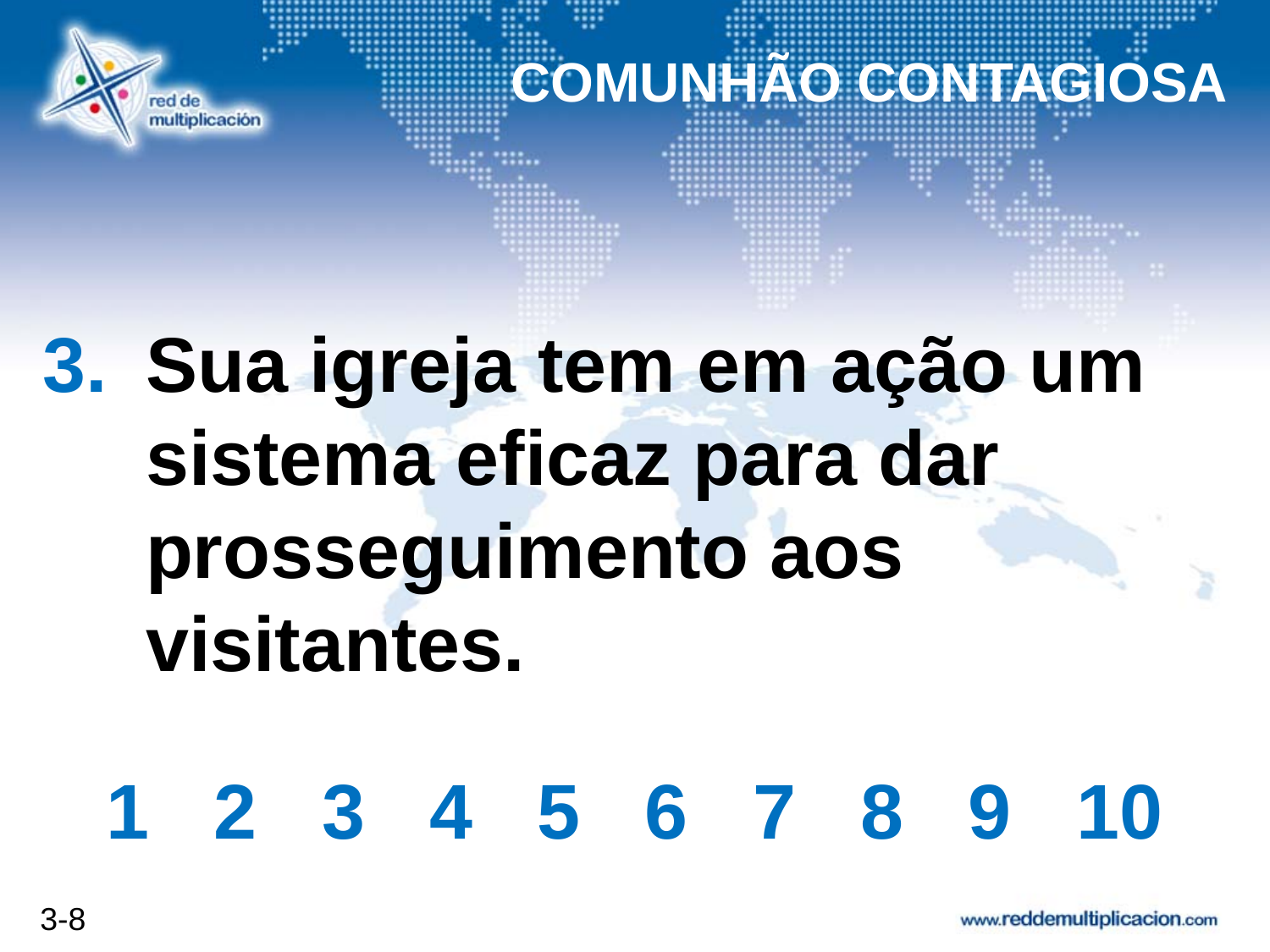

COMUNHÃO CONTAGIOSA
# Sua igreja tem em ação um sistema eficaz para dar prosseguimento aos visitantes.
1   2   3   4   5   6   7   8   9   10
3-8